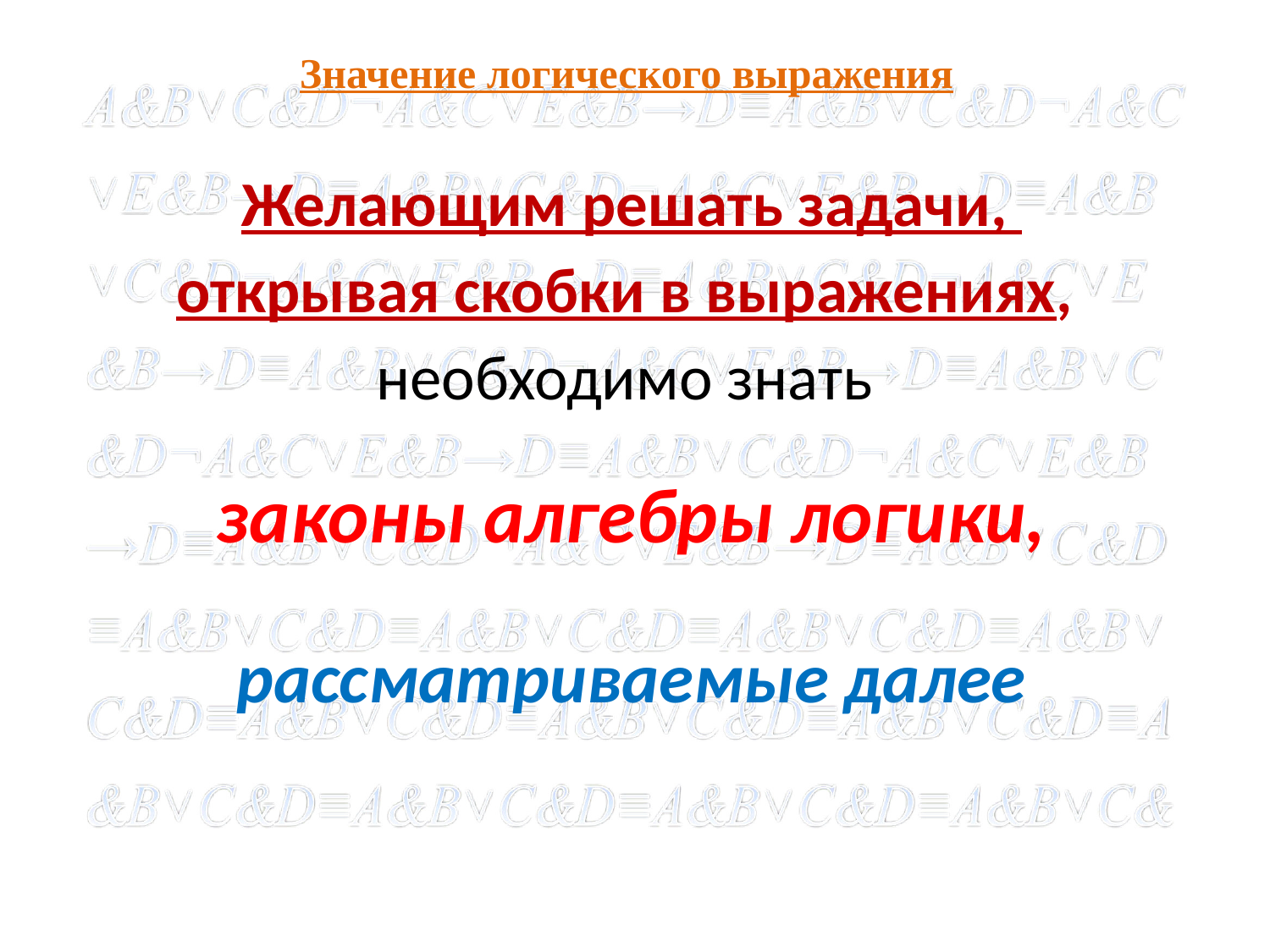

# Значение логического выражения
Желающим решать задачи,
открывая скобки в выражениях,
необходимо знать
законы алгебры логики,
рассматриваемые далее